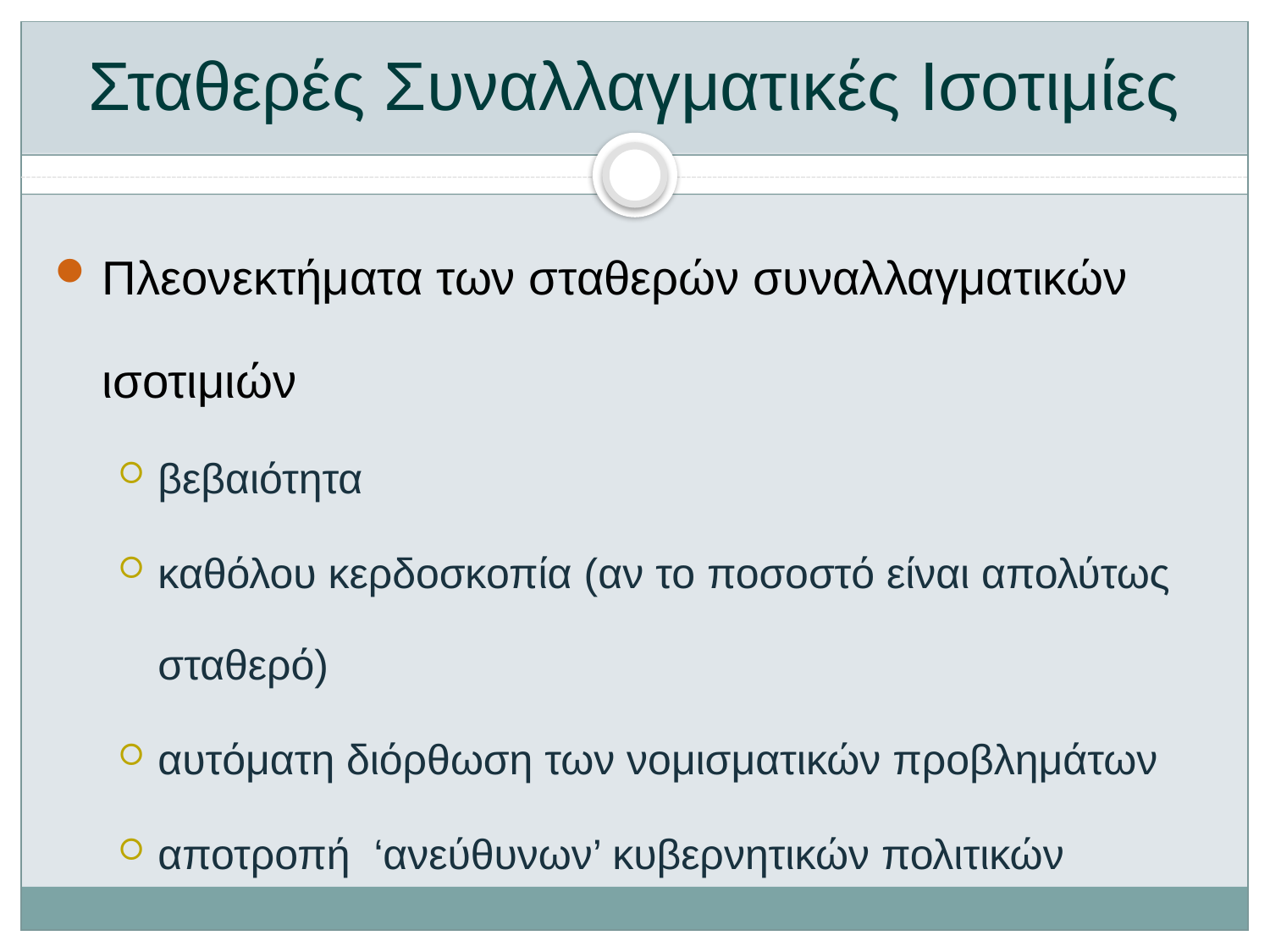

# Σταθερές Συναλλαγματικές Ισοτιμίες
Πλεονεκτήματα των σταθερών συναλλαγματικών ισοτιμιών
βεβαιότητα
καθόλου κερδοσκοπία (αν το ποσοστό είναι απολύτως σταθερό)
αυτόματη διόρθωση των νομισματικών προβλημάτων
αποτροπή  ‘ανεύθυνων’ κυβερνητικών πολιτικών